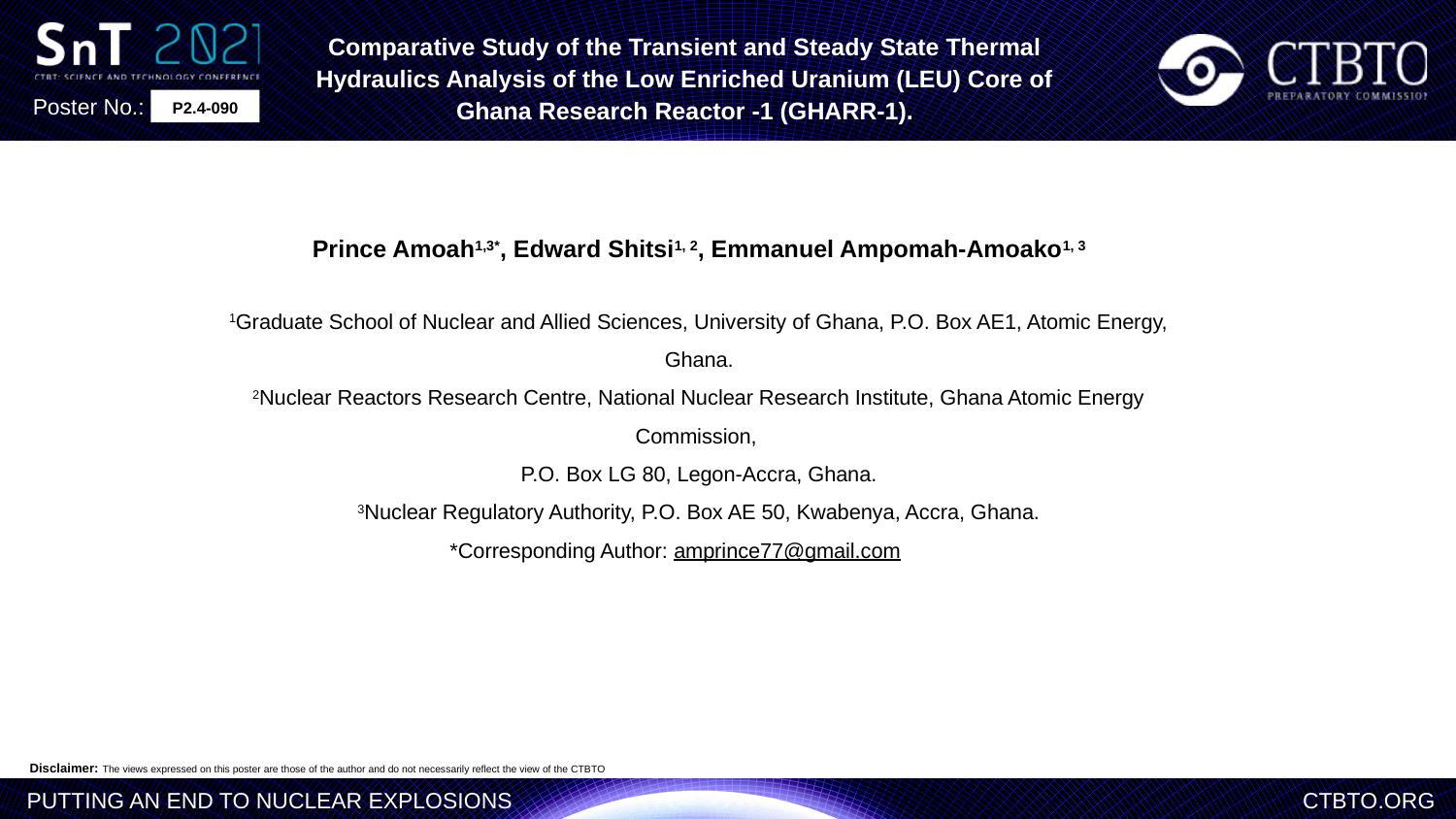

Comparative Study of the Transient and Steady State Thermal Hydraulics Analysis of the Low Enriched Uranium (LEU) Core of Ghana Research Reactor -1 (GHARR-1).

size approx. 9]
P2.4-090
Prince Amoah1,3*, Edward Shitsi1, 2, Emmanuel Ampomah-Amoako1, 3
1Graduate School of Nuclear and Allied Sciences, University of Ghana, P.O. Box AE1, Atomic Energy, Ghana.
2Nuclear Reactors Research Centre, National Nuclear Research Institute, Ghana Atomic Energy Commission,
P.O. Box LG 80, Legon-Accra, Ghana.
3Nuclear Regulatory Authority, P.O. Box AE 50, Kwabenya, Accra, Ghana.
*Corresponding Author: amprince77@gmail.com size